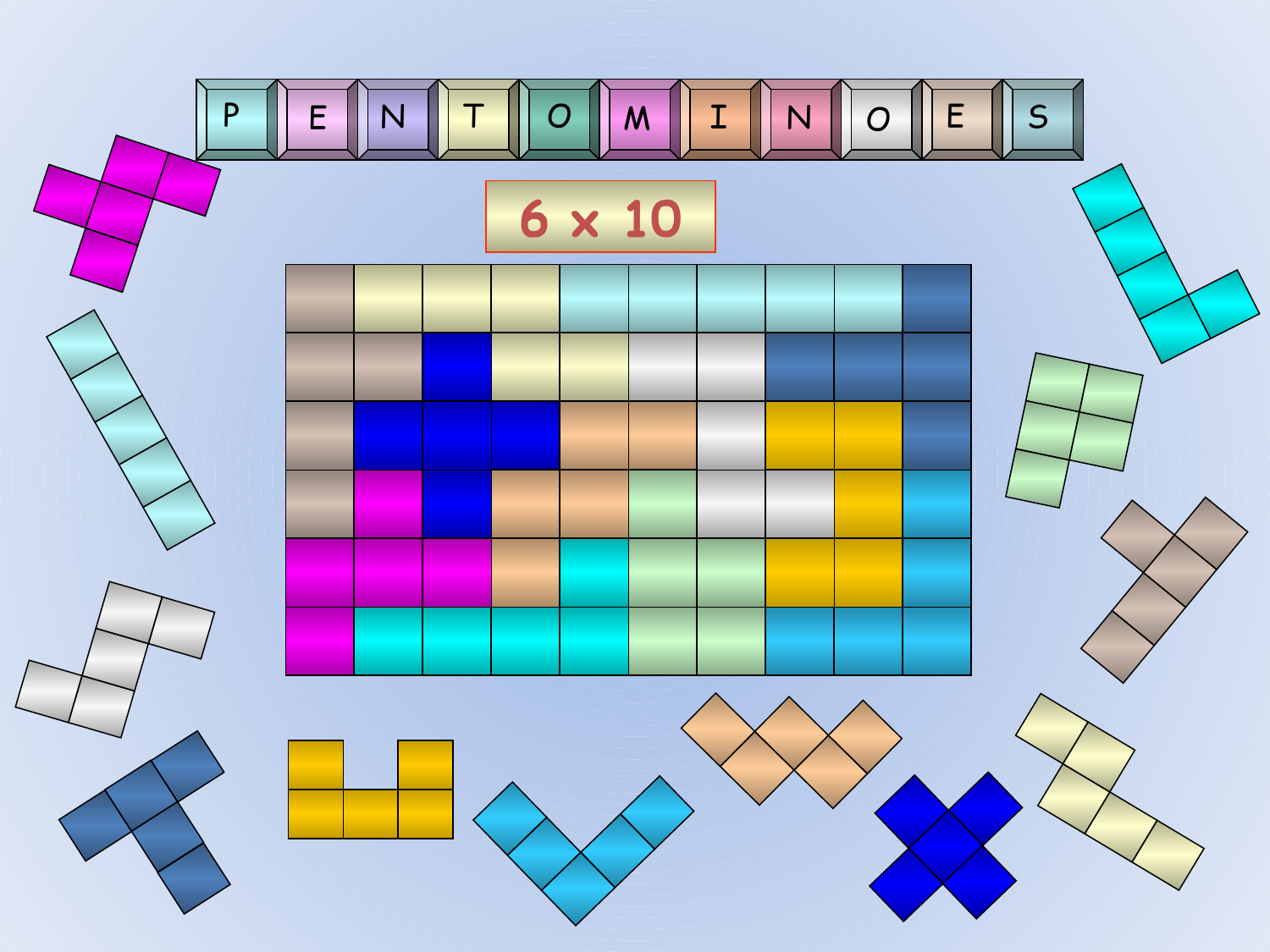

P

E

N

T

O

M

I

N

O

E

S

6 x 10